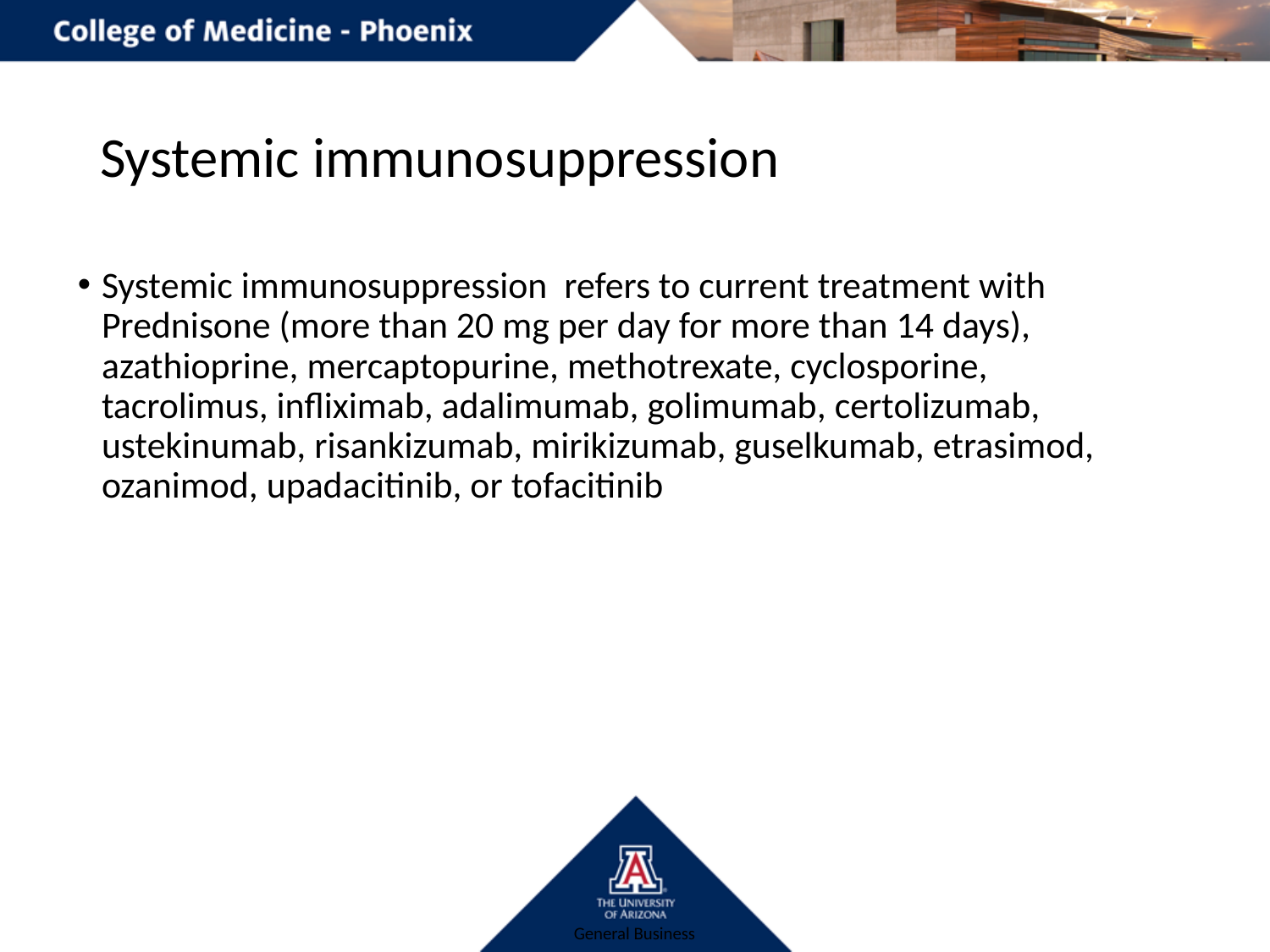

# Systemic immunosuppression
Systemic immunosuppression  refers to current treatment with Prednisone (more than 20 mg per day for more than 14 days), azathioprine, mercaptopurine, methotrexate, cyclosporine, tacrolimus, infliximab, adalimumab, golimumab, certolizumab, ustekinumab, risankizumab, mirikizumab, guselkumab, etrasimod, ozanimod, upadacitinib, or tofacitinib